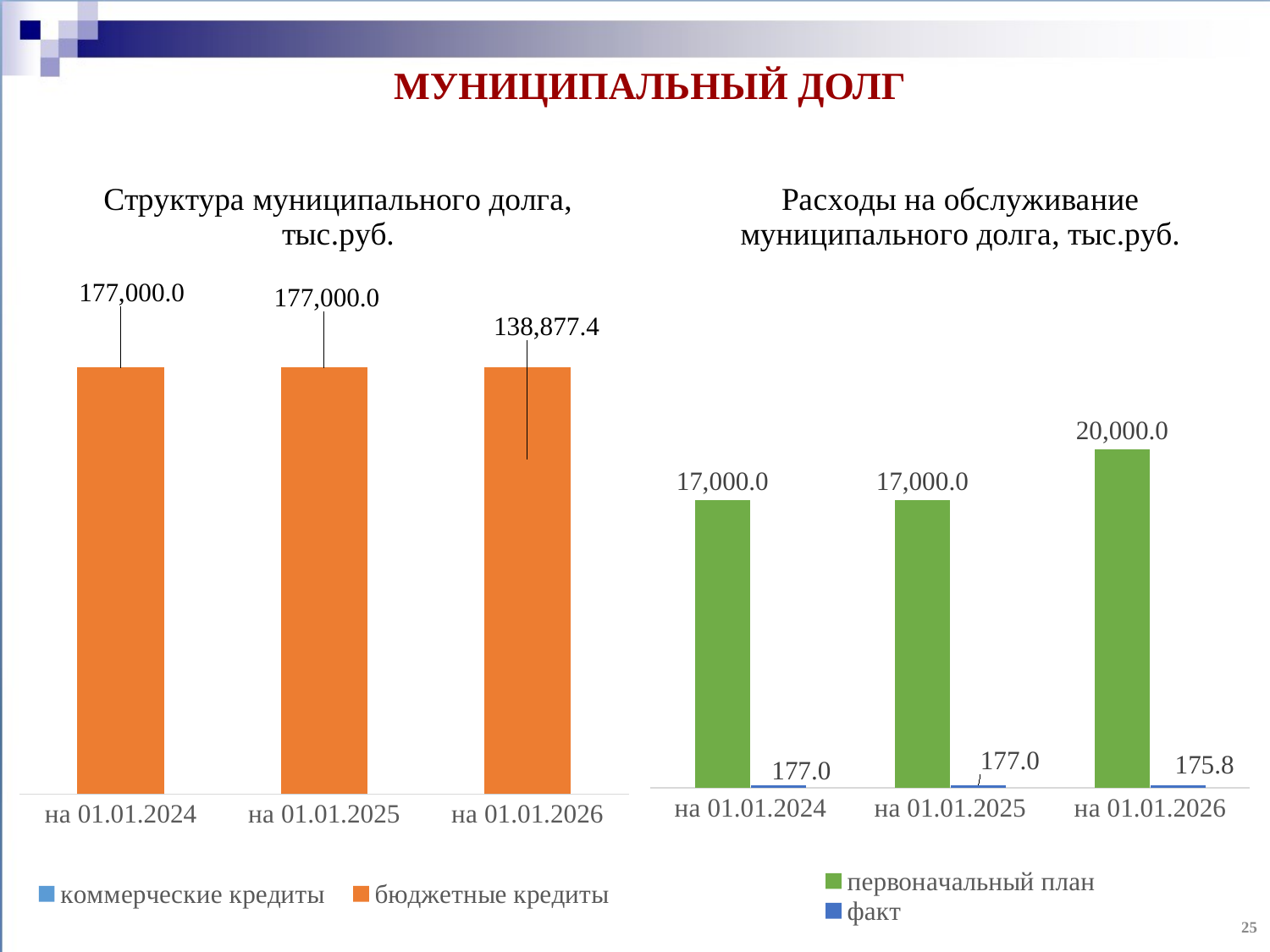

МУНИЦИПАЛЬНЫЙ ДОЛГ

### Chart: Структура муниципального долга, тыс.руб.

| Category | коммерческие кредиты | бюджетные кредиты | Столбец1 |
|---|---|---|---|
| на 01.01.2024 | 0.0 | 177000.0 | 177000.0 |
| на 01.01.2025 | 0.0 | 177000.0 | 177000.0 |
| на 01.01.2026 | 0.0 | 177000.0 | 138877.4 |

### Chart: Расходы на обслуживание муниципального долга, тыс.руб.

| Category | первоначальный план | факт |
|---|---|---|
| на 01.01.2024 | 17000.0 | 177.0 |
| на 01.01.2025 | 17000.0 | 177.0 |
| на 01.01.2026 | 20000.0 | 175.8 |
25